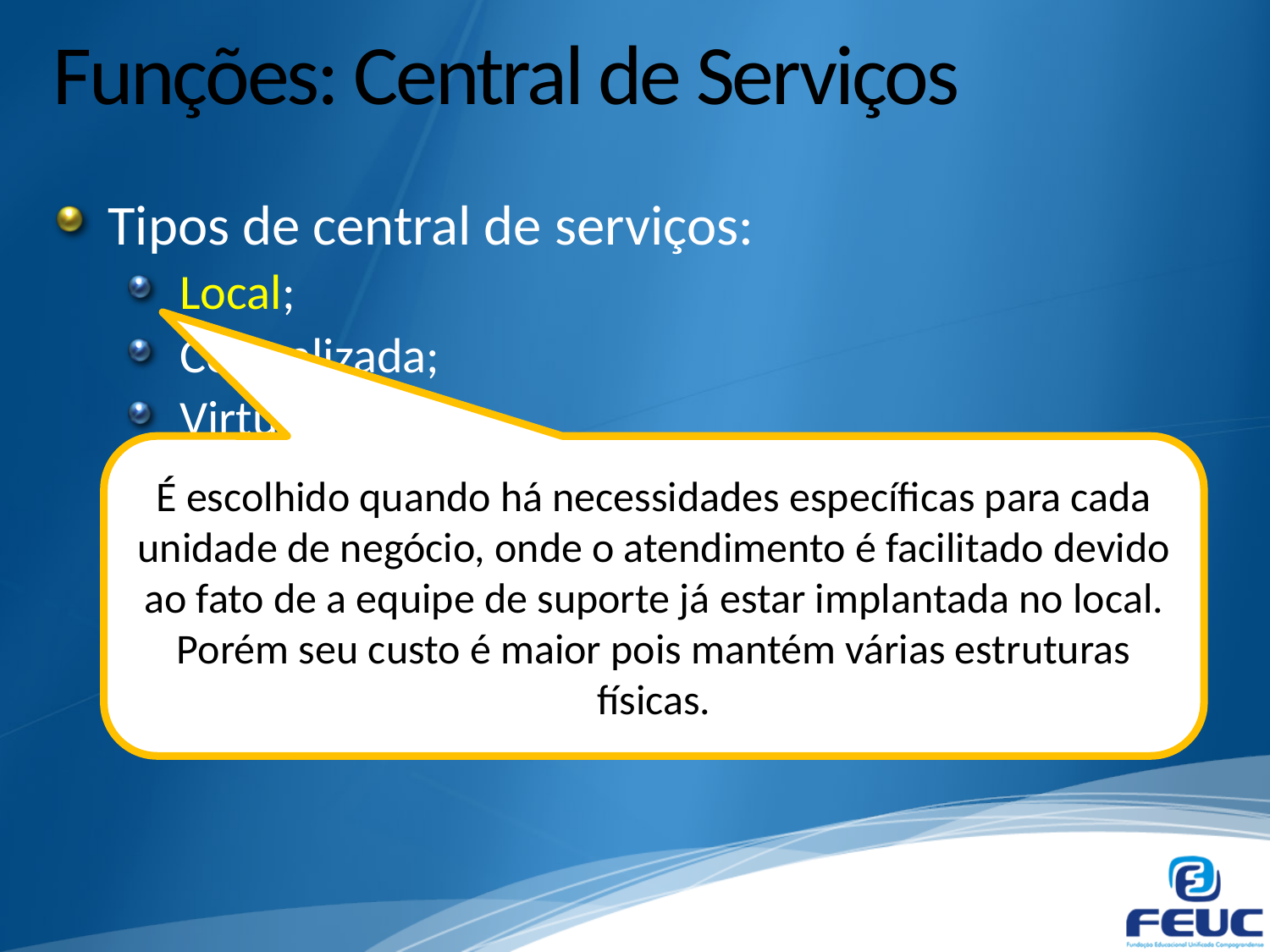

# Funções: Central de Serviços
Tipos de central de serviços:
Local;
Centralizada;
Virtual;
Siga o Sol.
É escolhido quando há necessidades específicas para cada unidade de negócio, onde o atendimento é facilitado devido ao fato de a equipe de suporte já estar implantada no local. Porém seu custo é maior pois mantém várias estruturas físicas.